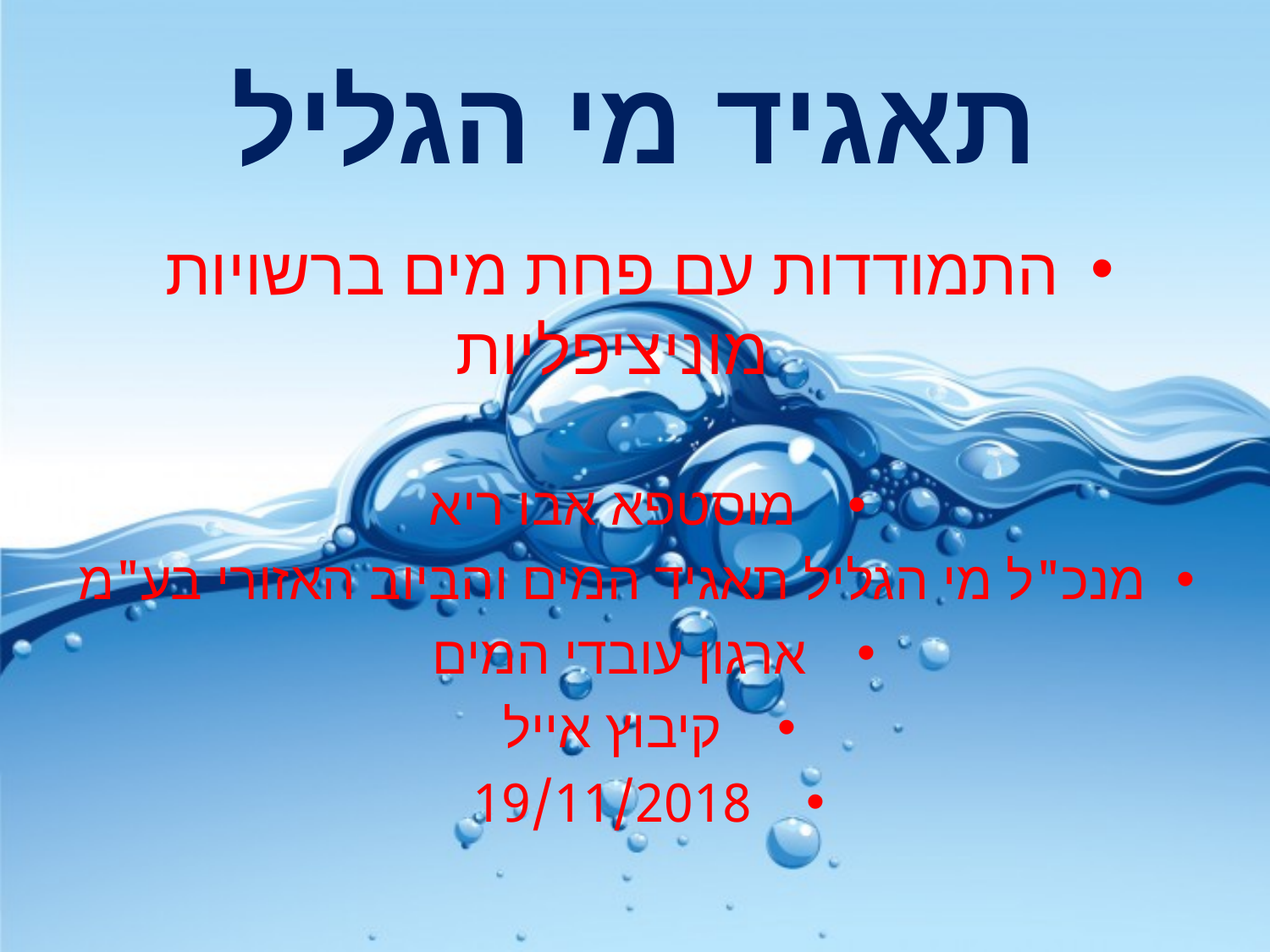

# תאגיד מי הגליל
התמודדות עם פחת מים ברשויות מוניציפליות

מוסטפא אבו ריא
מנכ"ל מי הגליל תאגיד המים והביוב האזורי בע"מ
ארגון עובדי המים
קיבוץ אייל
19/11/2018